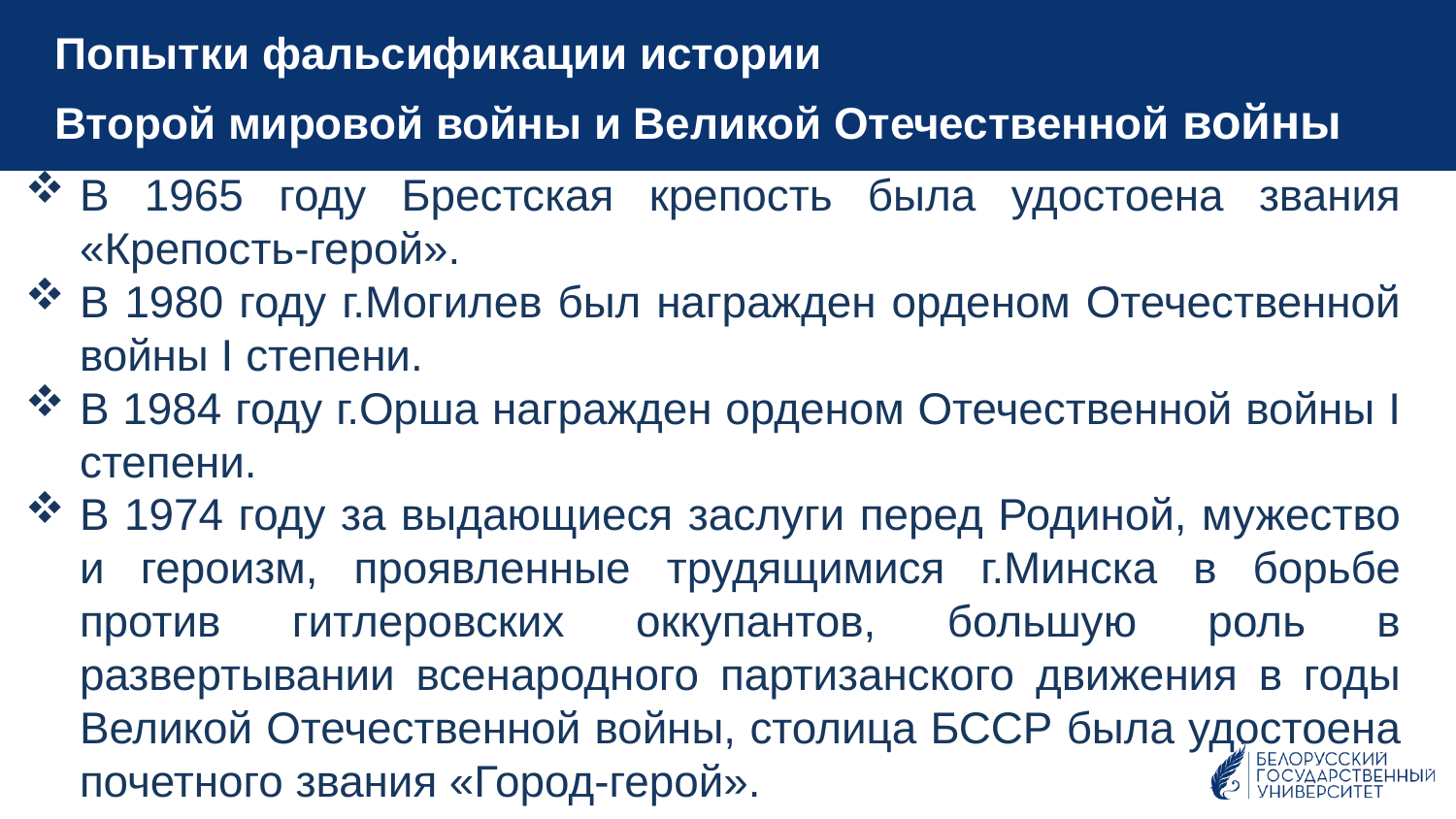

Попытки фальсификации истории
Второй мировой войны и Великой Отечественной войны

В 1965 году Брестская крепость была удостоена звания «Крепость-герой».
В 1980 году г.Могилев был награжден орденом Отечественной войны І степени.
В 1984 году г.Орша награжден орденом Отечественной войны І степени.
В 1974 году за выдающиеся заслуги перед Родиной, мужество и героизм, проявленные трудящимися г.Минска в борьбе против гитлеровских оккупантов, большую роль в развертывании всенародного партизанского движения в годы Великой Отечественной войны, столица БССР была удостоена почетного звания «Город-герой».